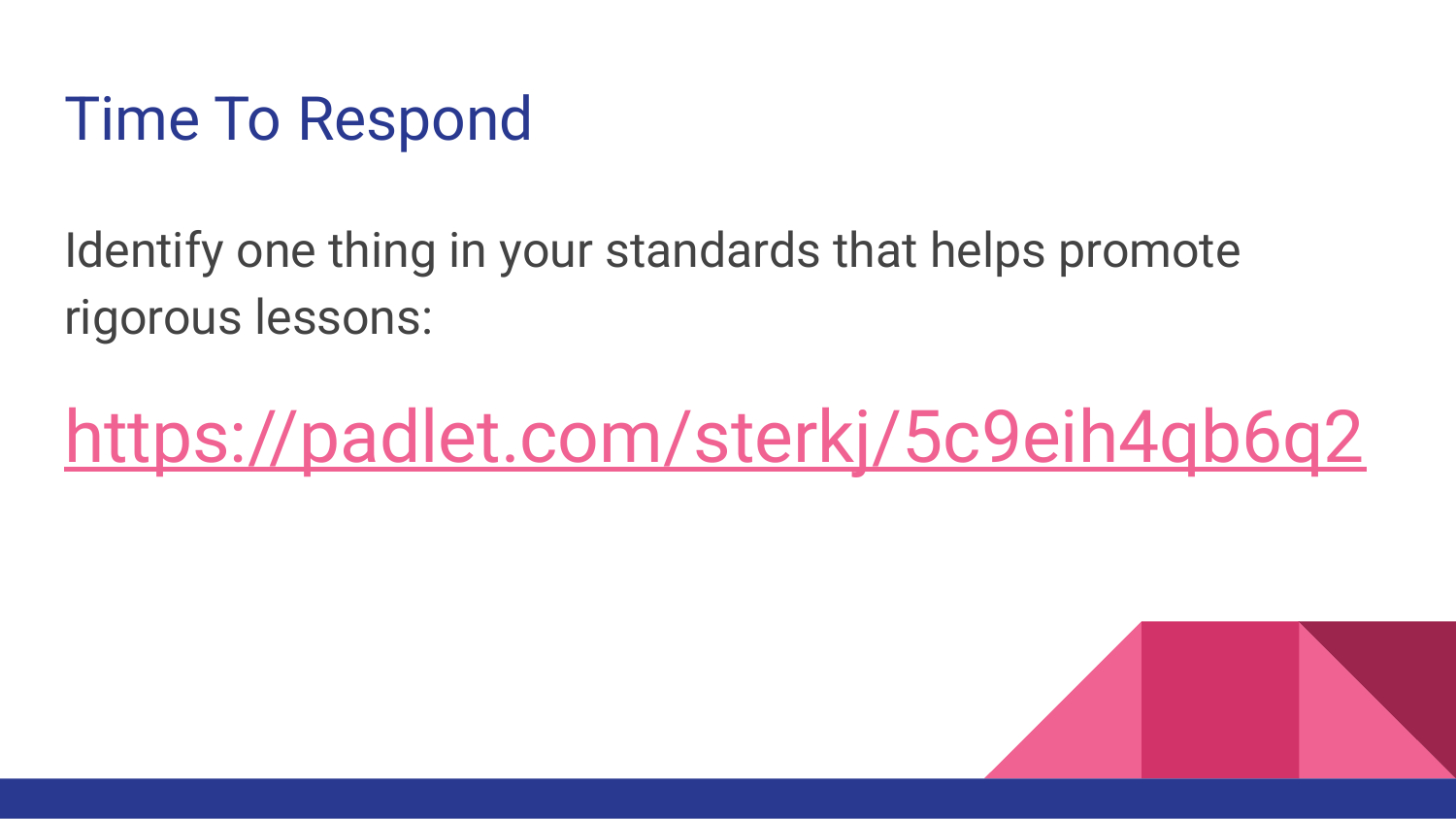

# Time To Respond
Identify one thing in your standards that helps promote rigorous lessons:
https://padlet.com/sterkj/5c9eih4qb6q2